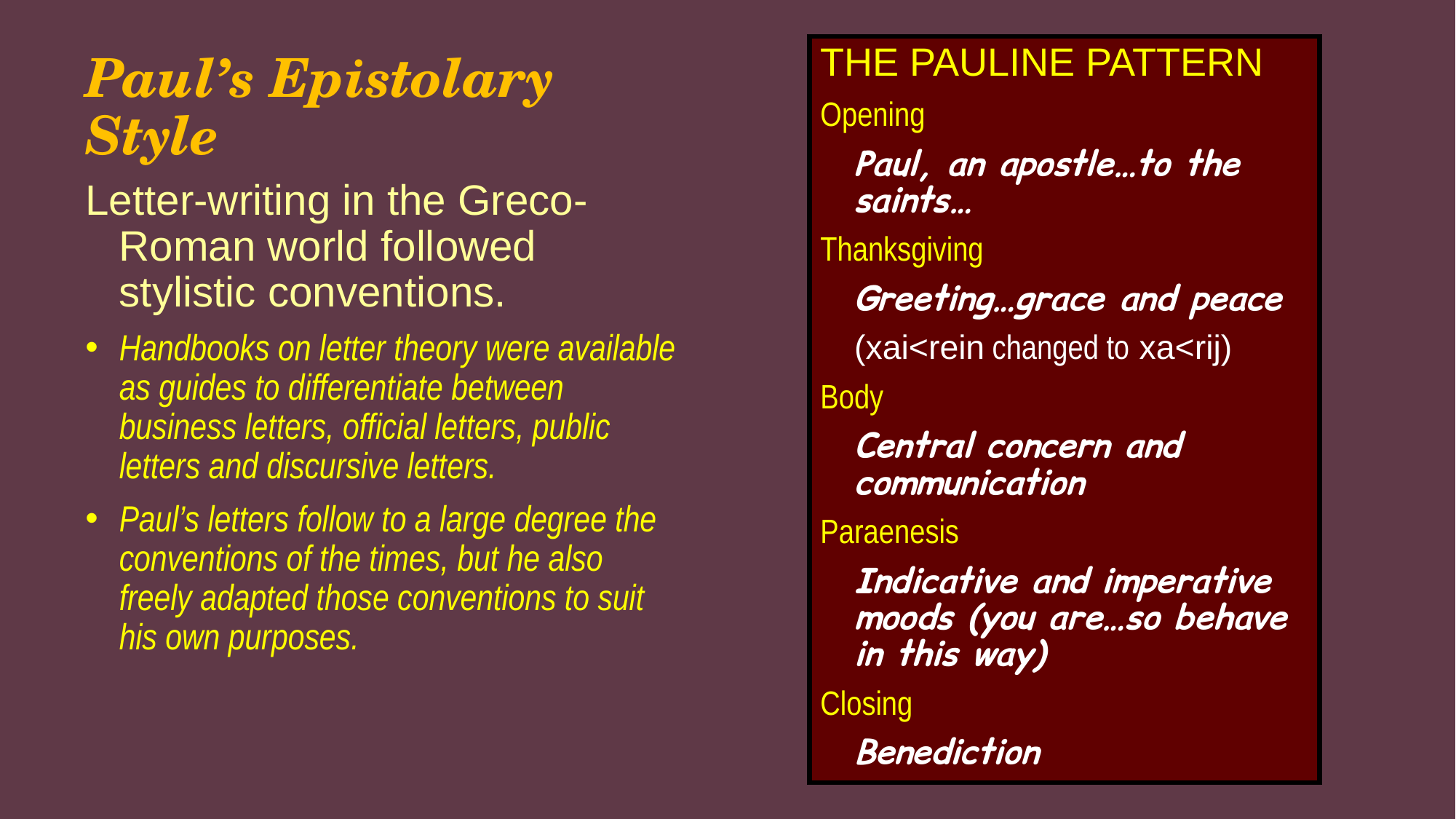

THE PAULINE PATTERN
Opening
	Paul, an apostle…to the saints…
Thanksgiving
	Greeting…grace and peace
	(xai<rein changed to xa<rij)
Body
	Central concern and communication
Paraenesis
	Indicative and imperative moods (you are…so behave in this way)
Closing
	Benediction
# Paul’s Epistolary Style
Letter-writing in the Greco-Roman world followed stylistic conventions.
Handbooks on letter theory were available as guides to differentiate between business letters, official letters, public letters and discursive letters.
Paul’s letters follow to a large degree the conventions of the times, but he also freely adapted those conventions to suit his own purposes.